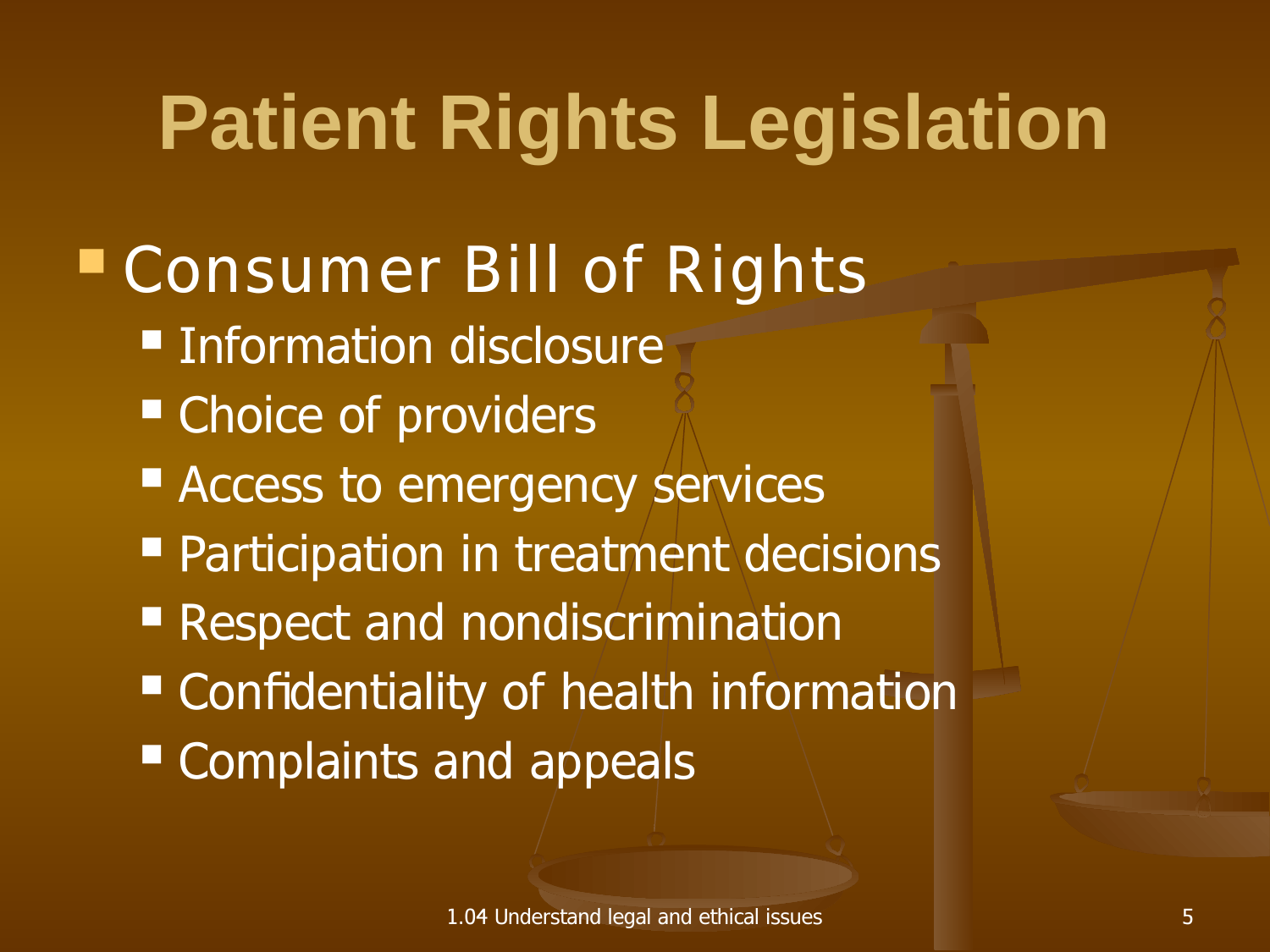

# Patient Rights Legislation
Consumer Bill of Rights
Information disclosure
Choice of providers
Access to emergency services
Participation in treatment decisions
Respect and nondiscrimination
Confidentiality of health information
Complaints and appeals
1.04 Understand legal and ethical issues
5